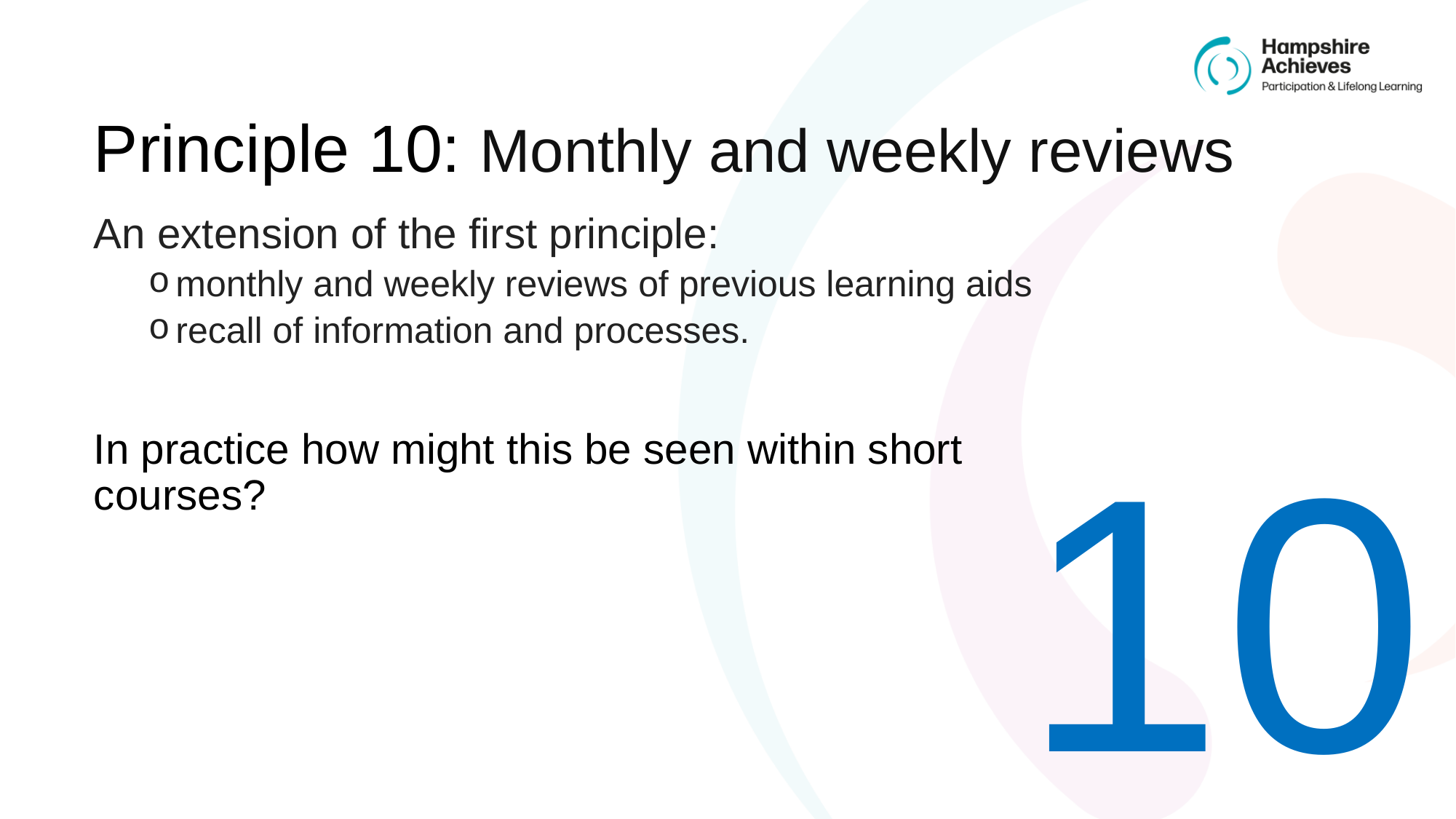

# Principle 10: Monthly and weekly reviews
An extension of the first principle:
monthly and weekly reviews of previous learning aids
recall of information and processes.

In practice how might this be seen within short courses?
10